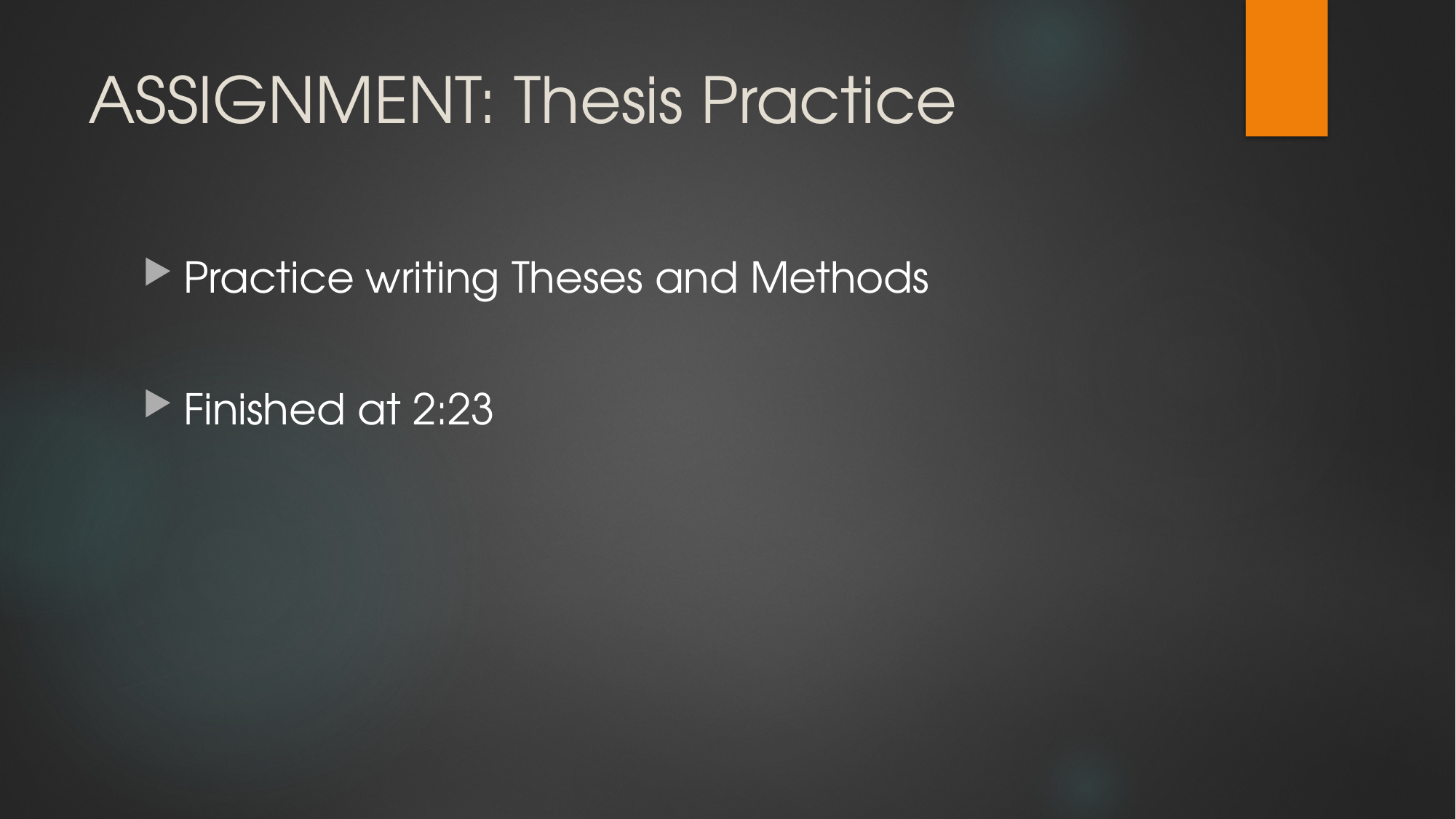

# ASSIGNMENT: Thesis Practice
Practice writing Theses and Methods

Finished at 2:23